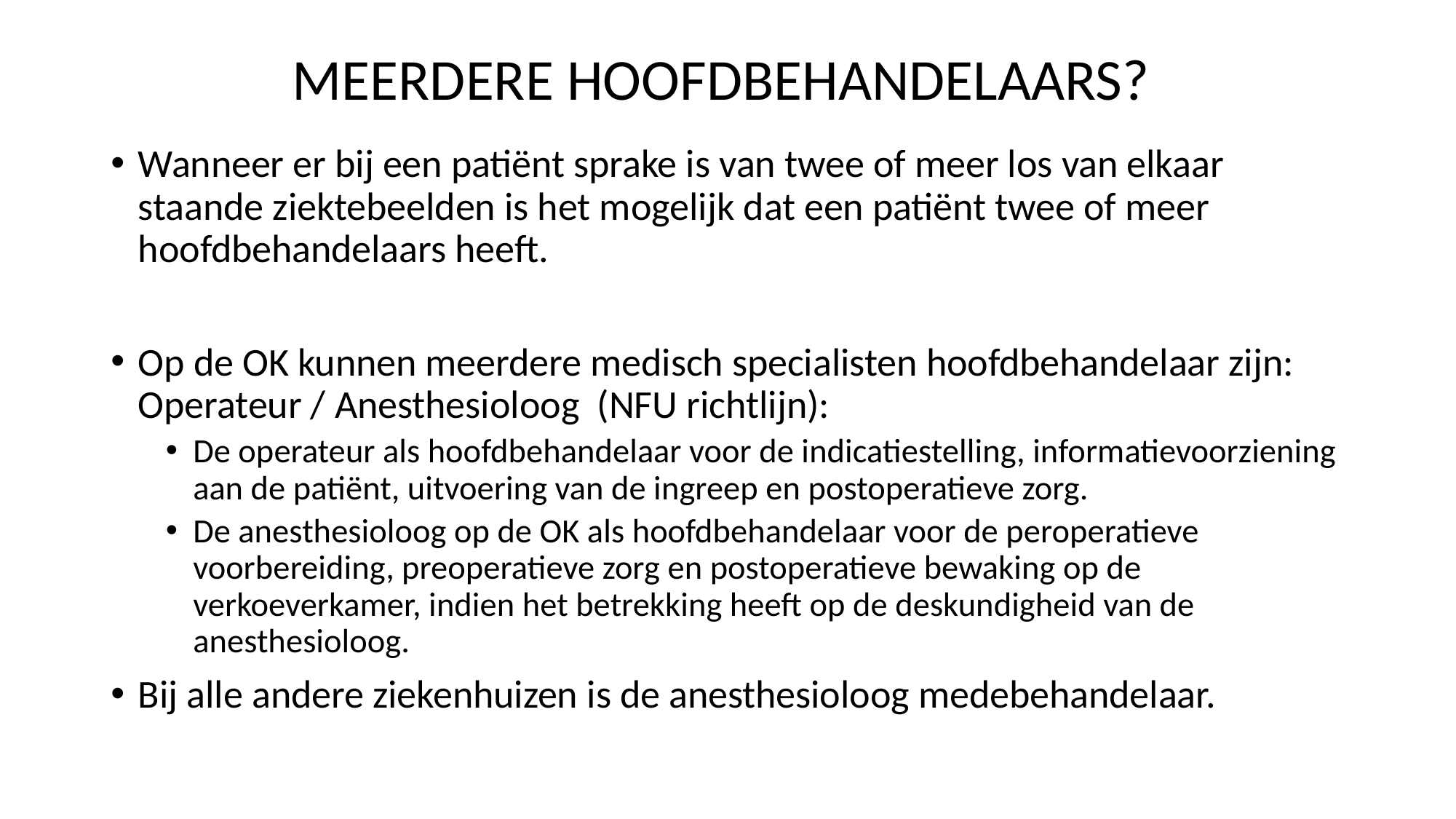

# MEERDERE HOOFDBEHANDELAARS?
Wanneer er bij een patiënt sprake is van twee of meer los van elkaar staande ziektebeelden is het mogelijk dat een patiënt twee of meer hoofdbehandelaars heeft.

Op de OK kunnen meerdere medisch specialisten hoofdbehandelaar zijn: Operateur / Anesthesioloog  (NFU richtlijn):
De operateur als hoofdbehandelaar voor de indicatiestelling, informatievoorziening aan de patiënt, uitvoering van de ingreep en postoperatieve zorg.
De anesthesioloog op de OK als hoofdbehandelaar voor de peroperatieve voorbereiding, preoperatieve zorg en postoperatieve bewaking op de verkoeverkamer, indien het betrekking heeft op de deskundigheid van de anesthesioloog.
Bij alle andere ziekenhuizen is de anesthesioloog medebehandelaar.